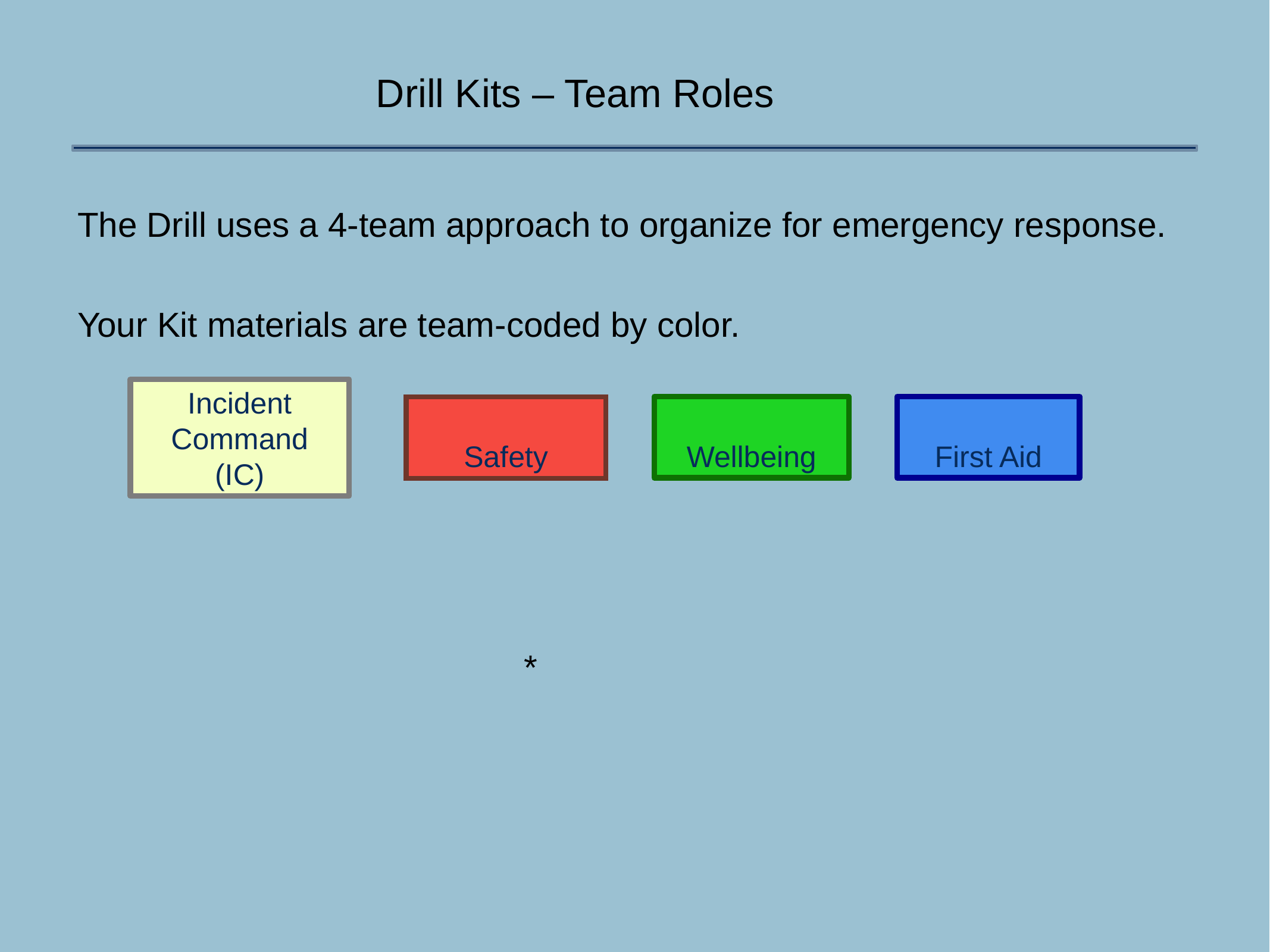

Drill Kits – Team Roles

The Drill uses a 4-team approach to organize for emergency response.

Your Kit materials are team-coded by color.

					*

Incident Command
(IC)

Wellbeing

First Aid

Safety